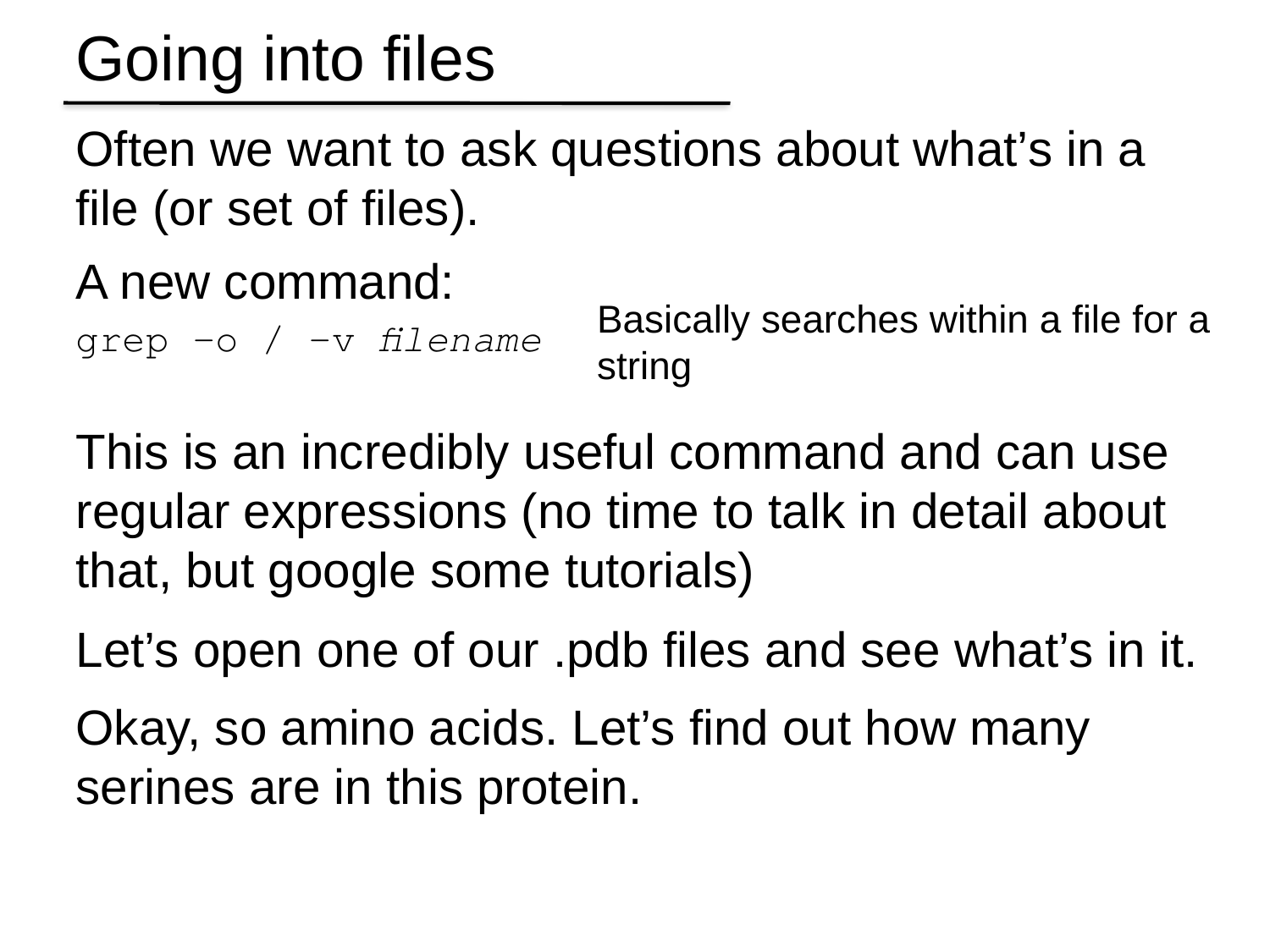

Going into files
Often we want to ask questions about what’s in a file (or set of files).
A new command:
Basically searches within a file for a string
grep –o / -v filename
This is an incredibly useful command and can use regular expressions (no time to talk in detail about that, but google some tutorials)
Let’s open one of our .pdb files and see what’s in it.
Okay, so amino acids. Let’s find out how many serines are in this protein.